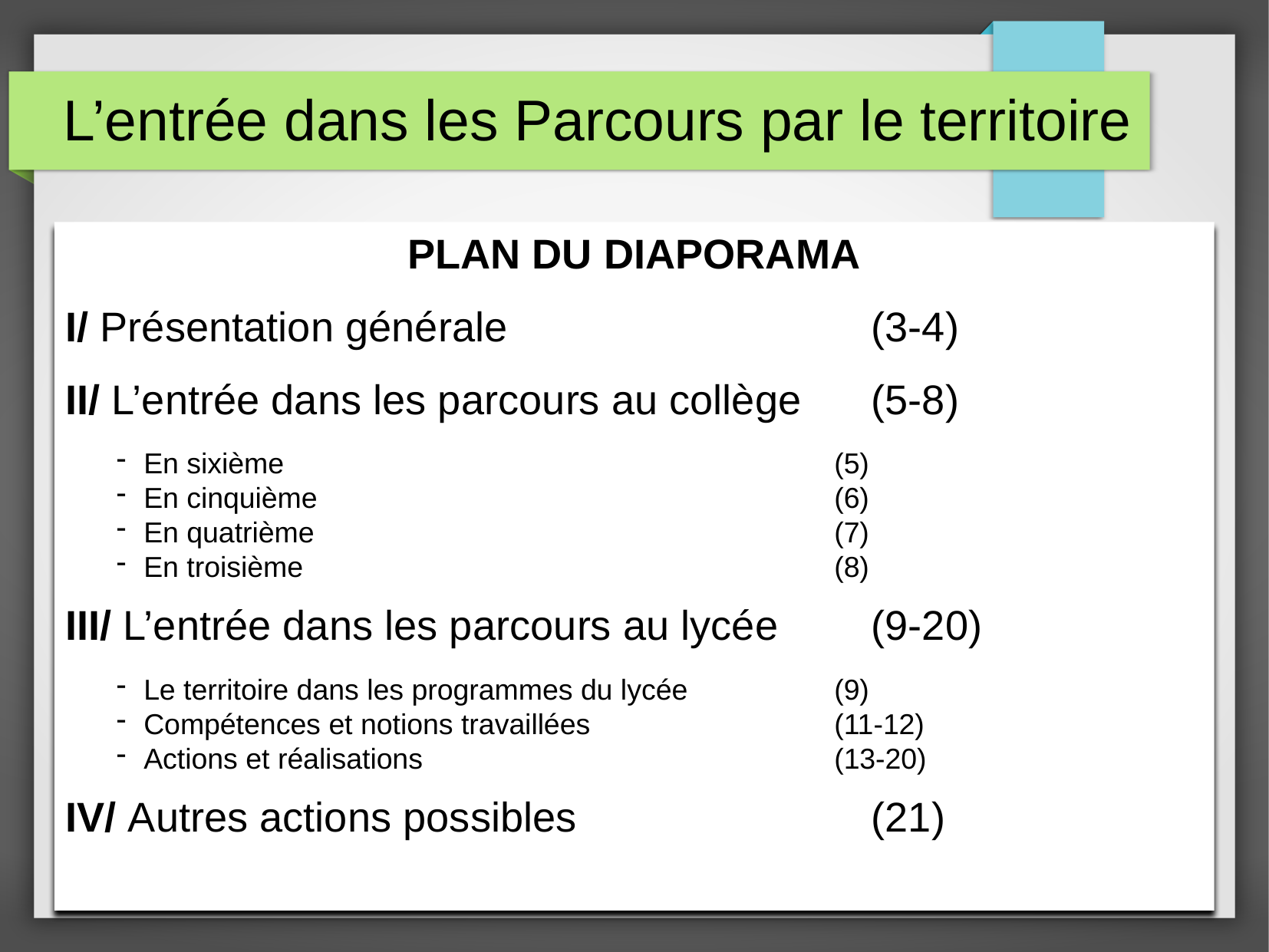

L’entrée dans les Parcours par le territoire
PLAN DU DIAPORAMA
I/ Présentation générale 				(3-4)
II/ L’entrée dans les parcours au collège	(5-8)
En sixième 					(5)
En cinquième					(6)
En quatrième					(7)
En troisième					(8)

III/ L’entrée dans les parcours au lycée	(9-20)
Le territoire dans les programmes du lycée		(9)
Compétences et notions travaillées			(11-12)
Actions et réalisations				(13-20)

IV/ Autres actions possibles 			(21)